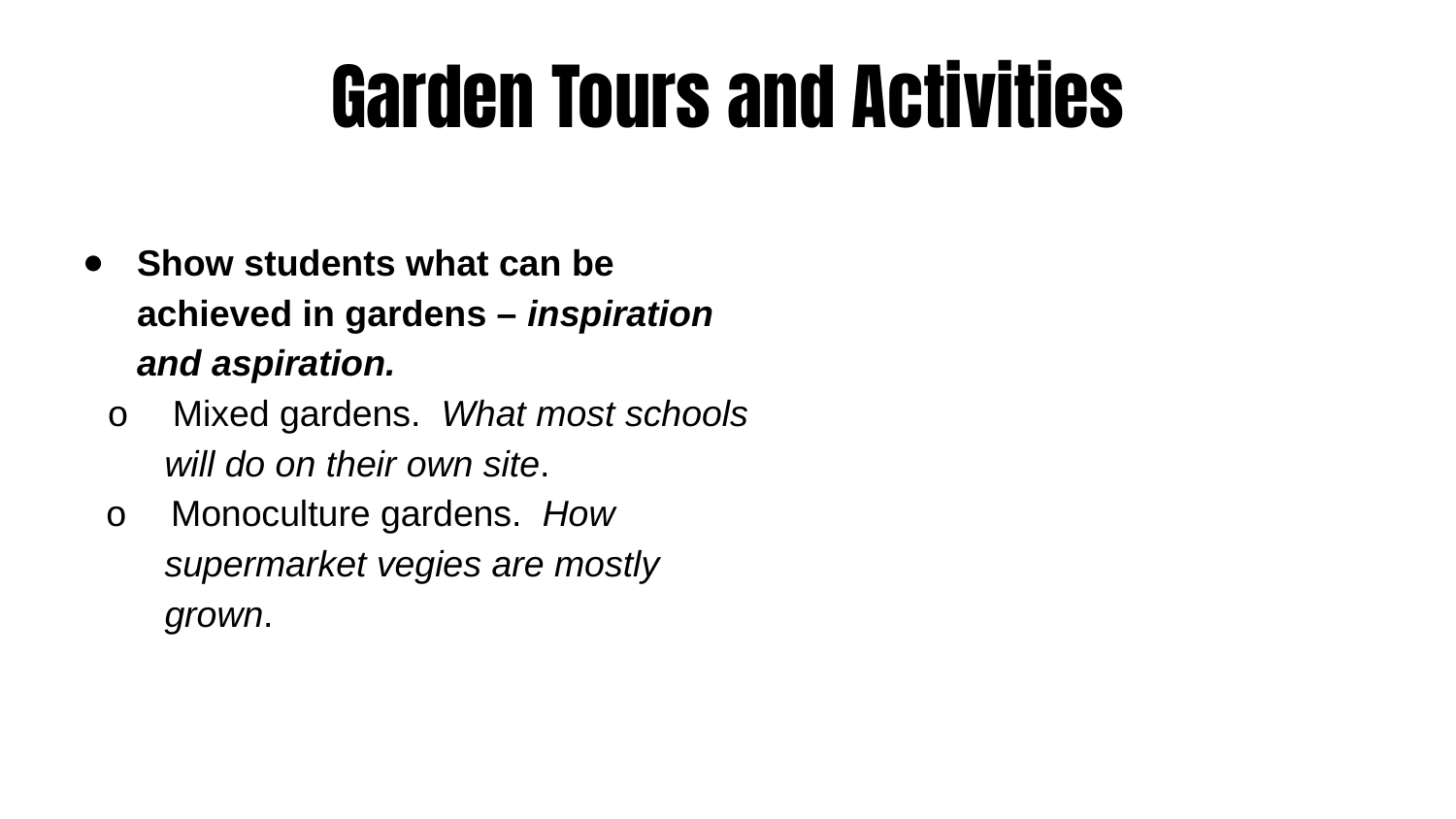

# Garden Tours and Activities

Show students what can be achieved in gardens – inspiration and aspiration.
o  Mixed gardens.  What most schools will do on their own site.
o  Monoculture gardens.  How supermarket vegies are mostly grown.